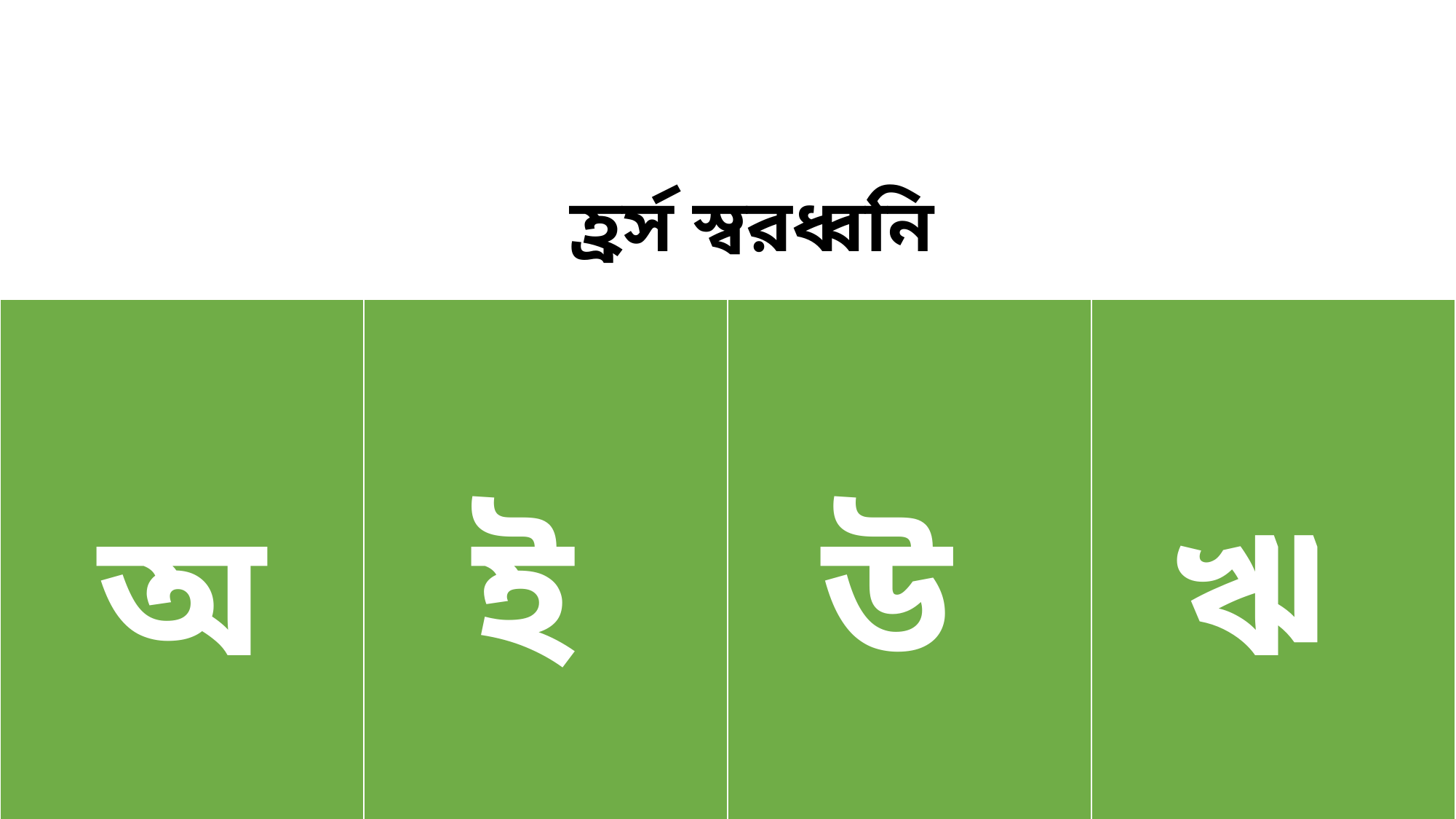

হ্রর্স স্বরধ্বনি
| অ | ই | উ | ঋ |
| --- | --- | --- | --- |